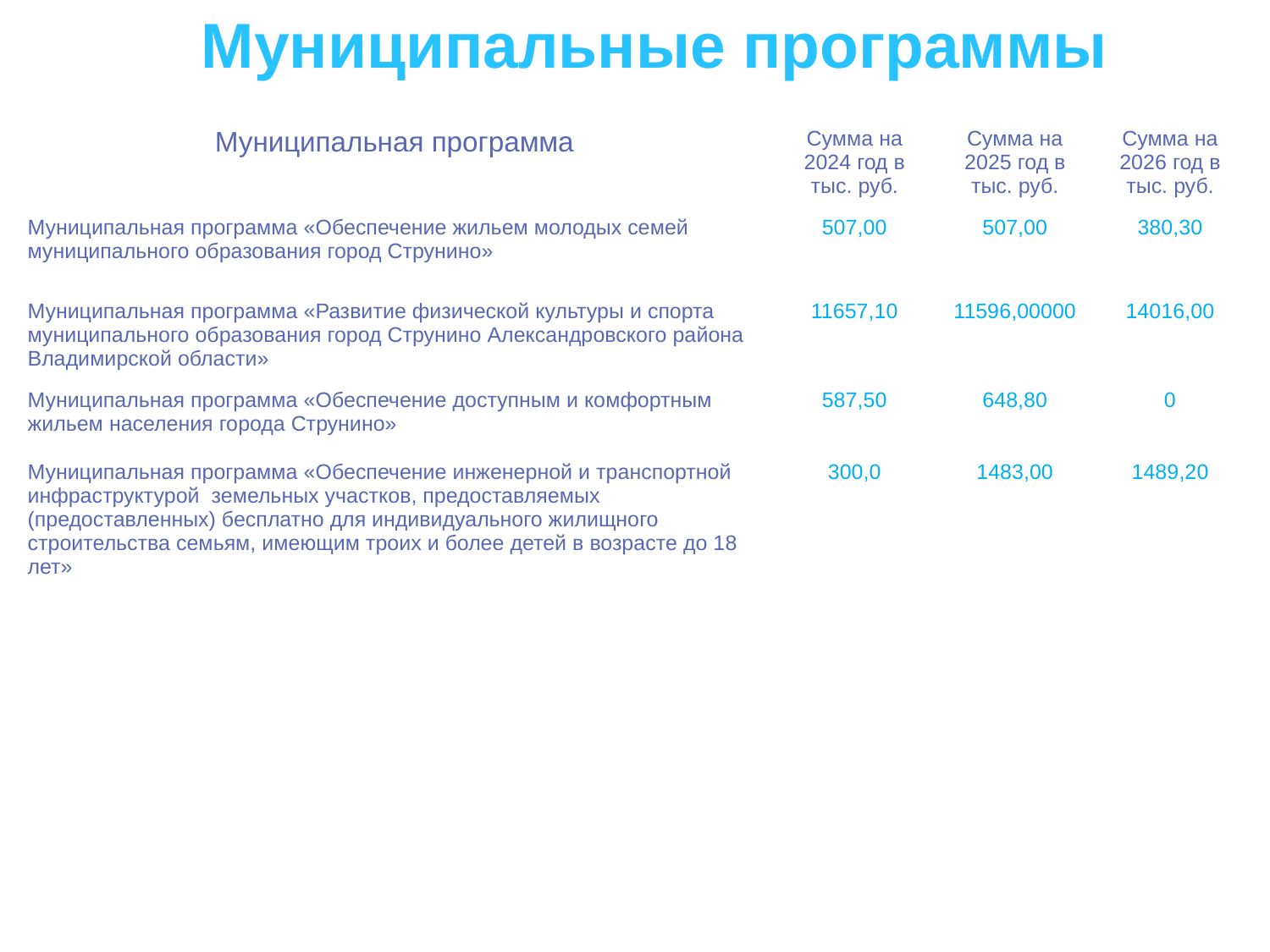

Муниципальные программы
| Муниципальная программа | Сумма на 2024 год в тыс. руб. | Сумма на 2025 год в тыс. руб. | Сумма на 2026 год в тыс. руб. |
| --- | --- | --- | --- |
| Муниципальная программа «Обеспечение жильем молодых семей муниципального образования город Струнино» | 507,00 | 507,00 | 380,30 |
| Муниципальная программа «Развитие физической культуры и спорта муниципального образования город Струнино Александровского района Владимирской области» | 11657,10 | 11596,00000 | 14016,00 |
| Муниципальная программа «Обеспечение доступным и комфортным жильем населения города Струнино» | 587,50 | 648,80 | 0 |
| Муниципальная программа «Обеспечение инженерной и транспортной инфраструктурой земельных участков, предоставляемых (предоставленных) бесплатно для индивидуального жилищного строительства семьям, имеющим троих и более детей в возрасте до 18 лет» | 300,0 | 1483,00 | 1489,20 |